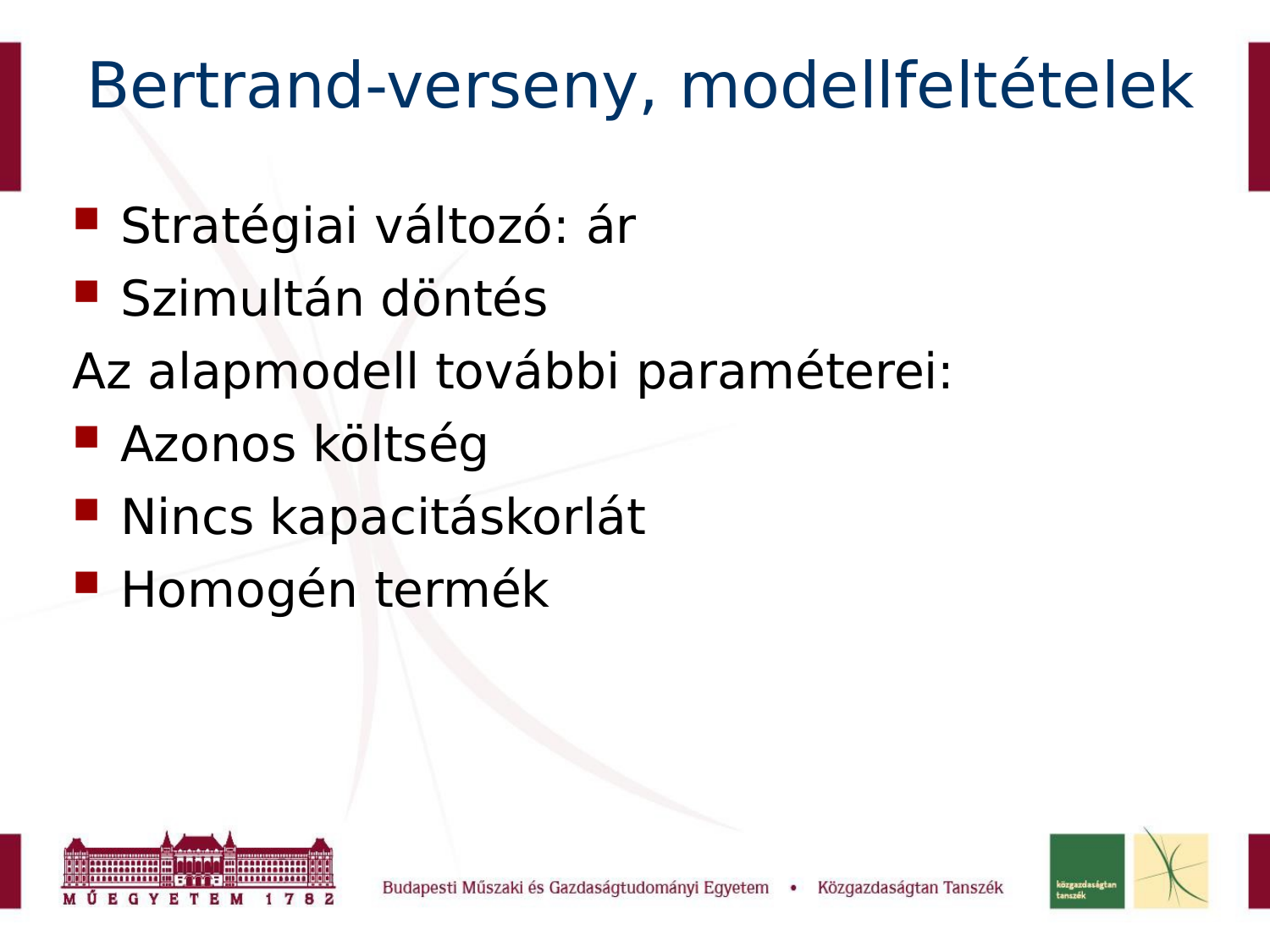

# Bertrand-verseny, modellfeltételek
Stratégiai változó: ár
Szimultán döntés
Az alapmodell további paraméterei:
Azonos költség
Nincs kapacitáskorlát
Homogén termék